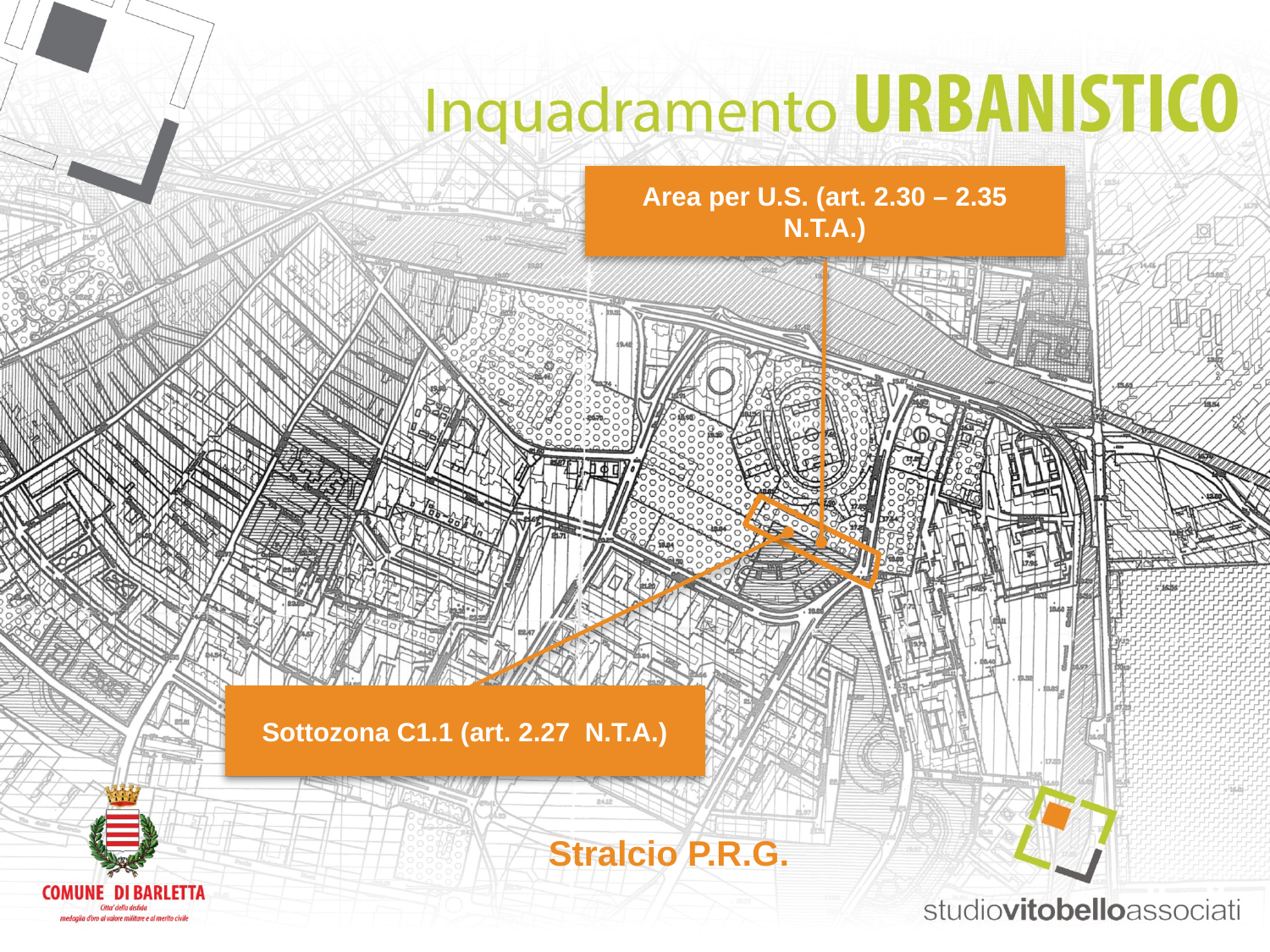

Area per U.S. (art. 2.30 – 2.35 N.T.A.)

Sottozona C1.1 (art. 2.27  N.T.A.)
Stralcio P.R.G.